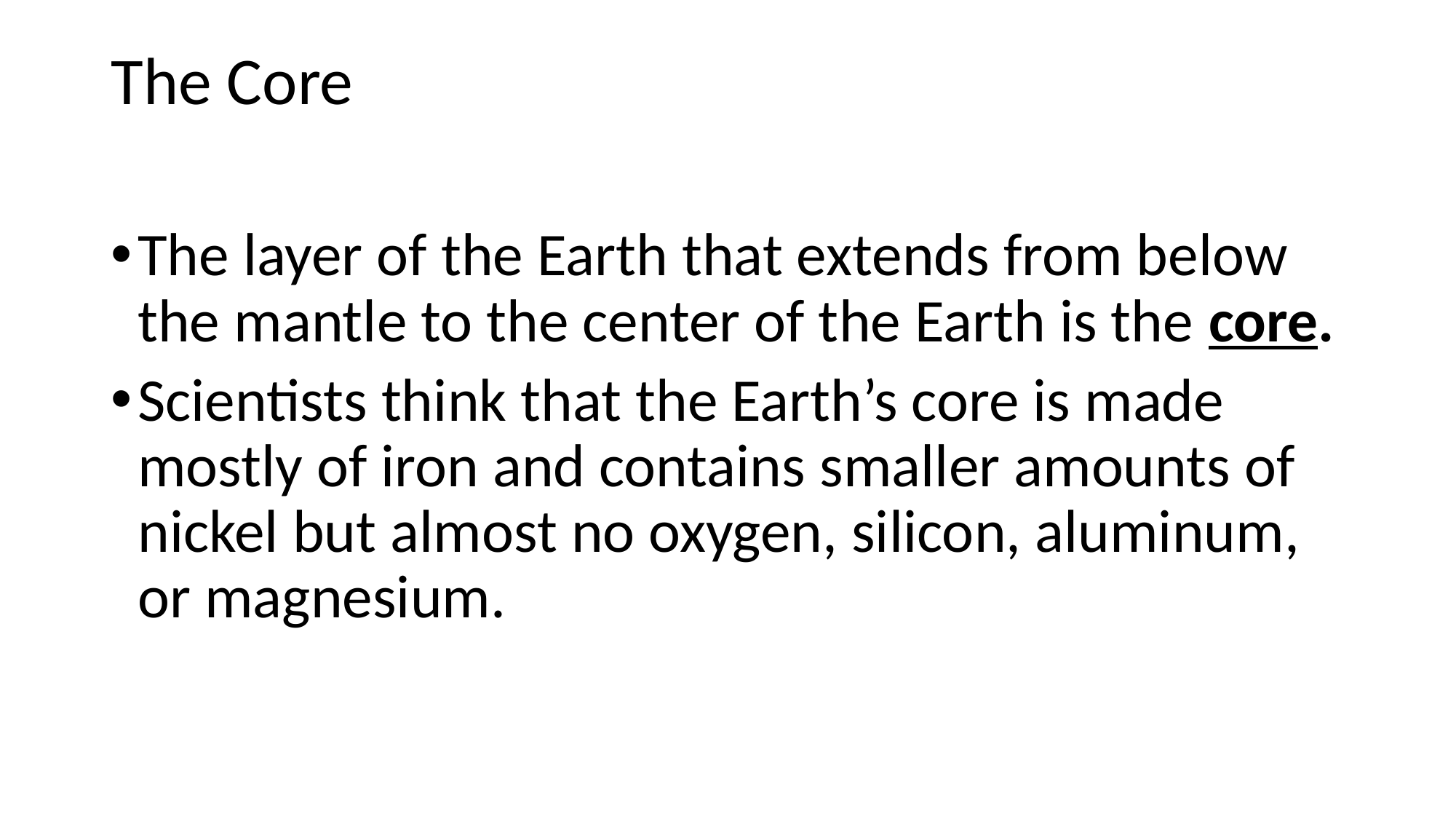

# The Core
The layer of the Earth that extends from below the mantle to the center of the Earth is the core.
Scientists think that the Earth’s core is made mostly of iron and contains smaller amounts of nickel but almost no oxygen, silicon, aluminum, or magnesium.